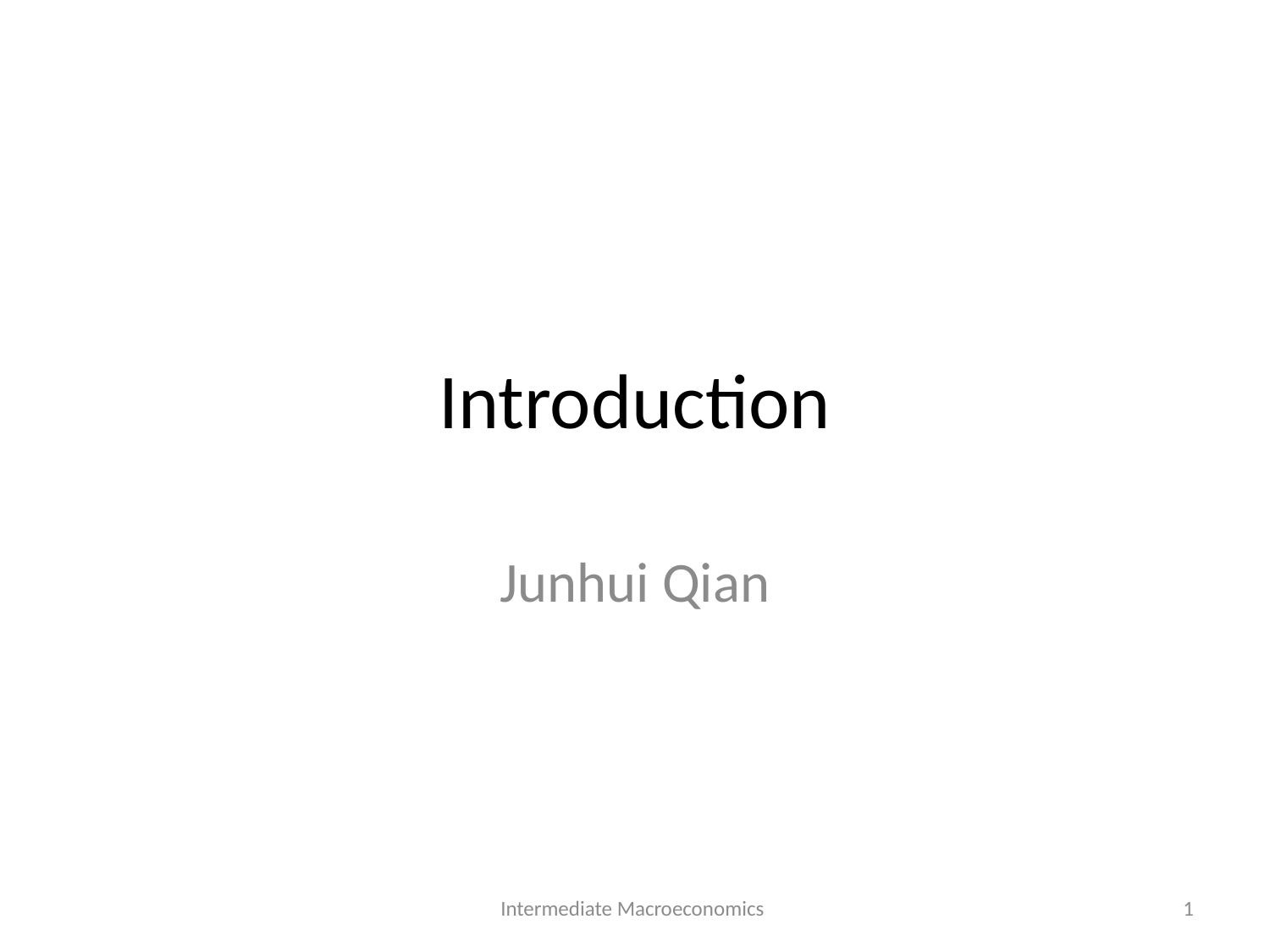

# Introduction
Junhui Qian
Intermediate Macroeconomics
1